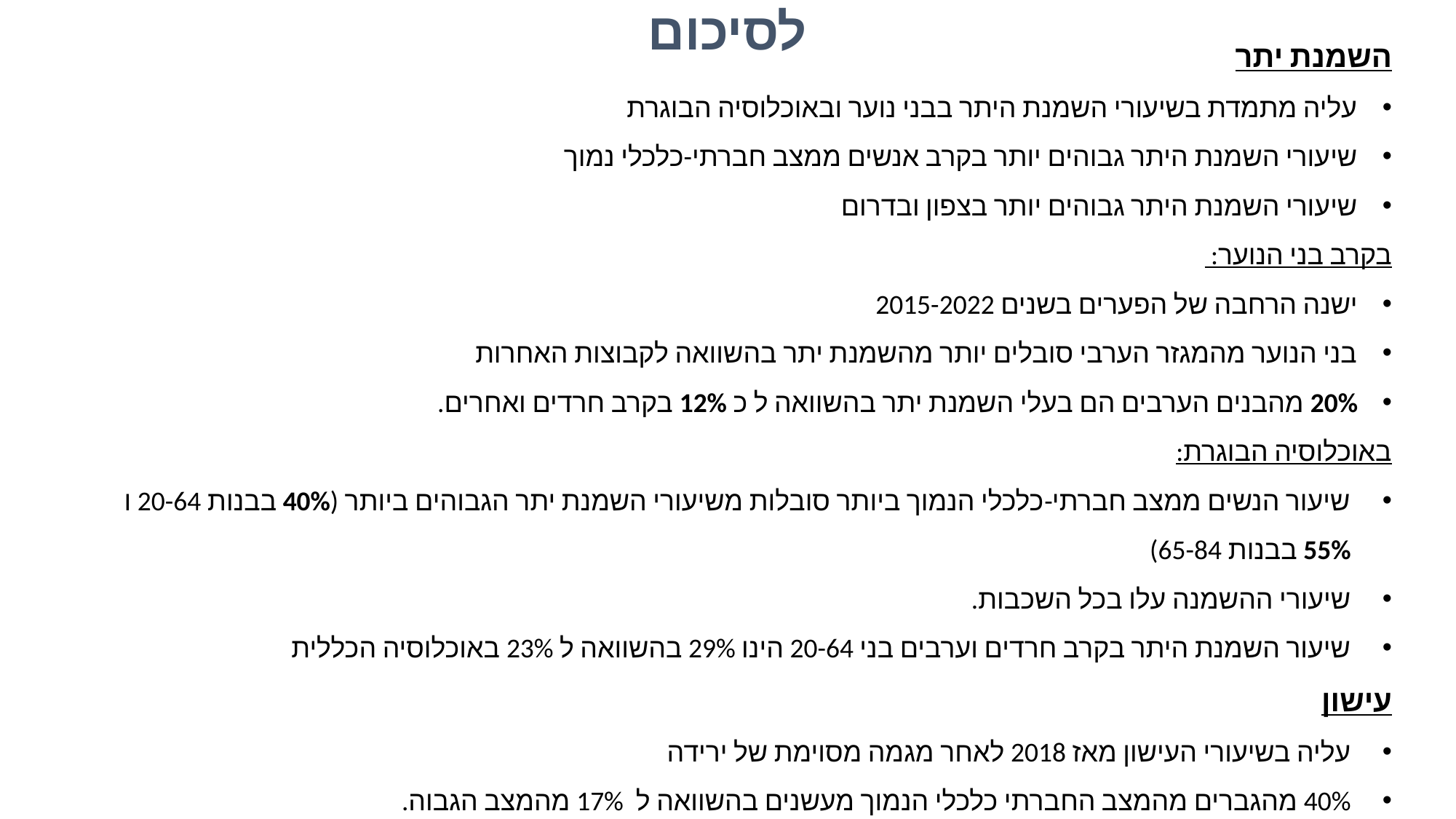

# לסיכום
השמנת יתר
עליה מתמדת בשיעורי השמנת היתר בבני נוער ובאוכלוסיה הבוגרת
שיעורי השמנת היתר גבוהים יותר בקרב אנשים ממצב חברתי-כלכלי נמוך
שיעורי השמנת היתר גבוהים יותר בצפון ובדרום
בקרב בני הנוער:
ישנה הרחבה של הפערים בשנים 2015-2022
בני הנוער מהמגזר הערבי סובלים יותר מהשמנת יתר בהשוואה לקבוצות האחרות
20% מהבנים הערבים הם בעלי השמנת יתר בהשוואה ל כ 12% בקרב חרדים ואחרים.
באוכלוסיה הבוגרת:
שיעור הנשים ממצב חברתי-כלכלי הנמוך ביותר סובלות משיעורי השמנת יתר הגבוהים ביותר (40% בבנות 20-64 ו 55% בבנות 65-84)
שיעורי ההשמנה עלו בכל השכבות.
שיעור השמנת היתר בקרב חרדים וערבים בני 20-64 הינו 29% בהשוואה ל 23% באוכלוסיה הכללית
עישון
עליה בשיעורי העישון מאז 2018 לאחר מגמה מסוימת של ירידה
40% מהגברים מהמצב החברתי כלכלי הנמוך מעשנים בהשוואה ל  17% מהמצב הגבוה.